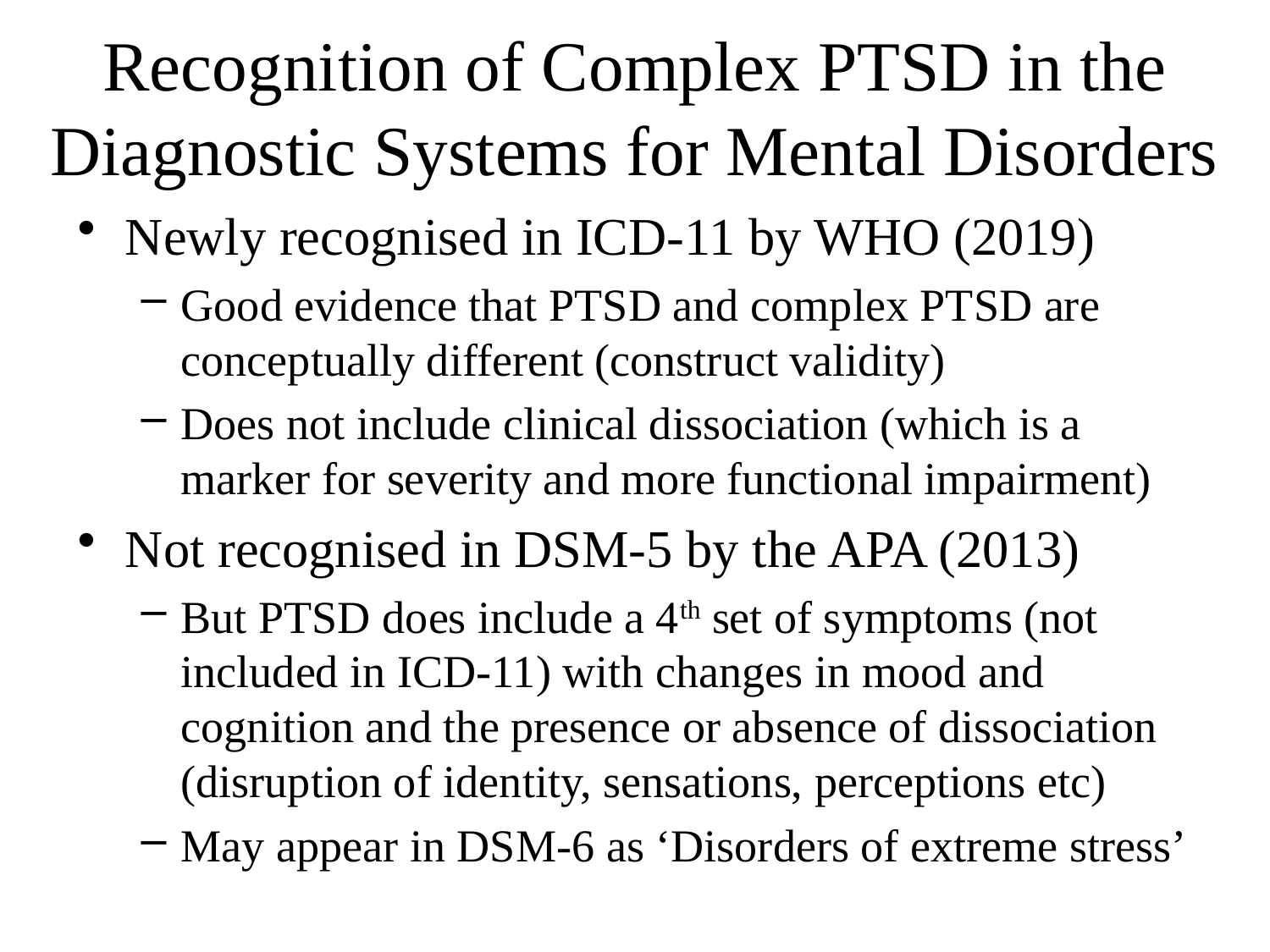

# Recognition of Complex PTSD in the Diagnostic Systems for Mental Disorders
Newly recognised in ICD-11 by WHO (2019)
Good evidence that PTSD and complex PTSD are conceptually different (construct validity)
Does not include clinical dissociation (which is a marker for severity and more functional impairment)
Not recognised in DSM-5 by the APA (2013)
But PTSD does include a 4th set of symptoms (not included in ICD-11) with changes in mood and cognition and the presence or absence of dissociation (disruption of identity, sensations, perceptions etc)
May appear in DSM-6 as ‘Disorders of extreme stress’